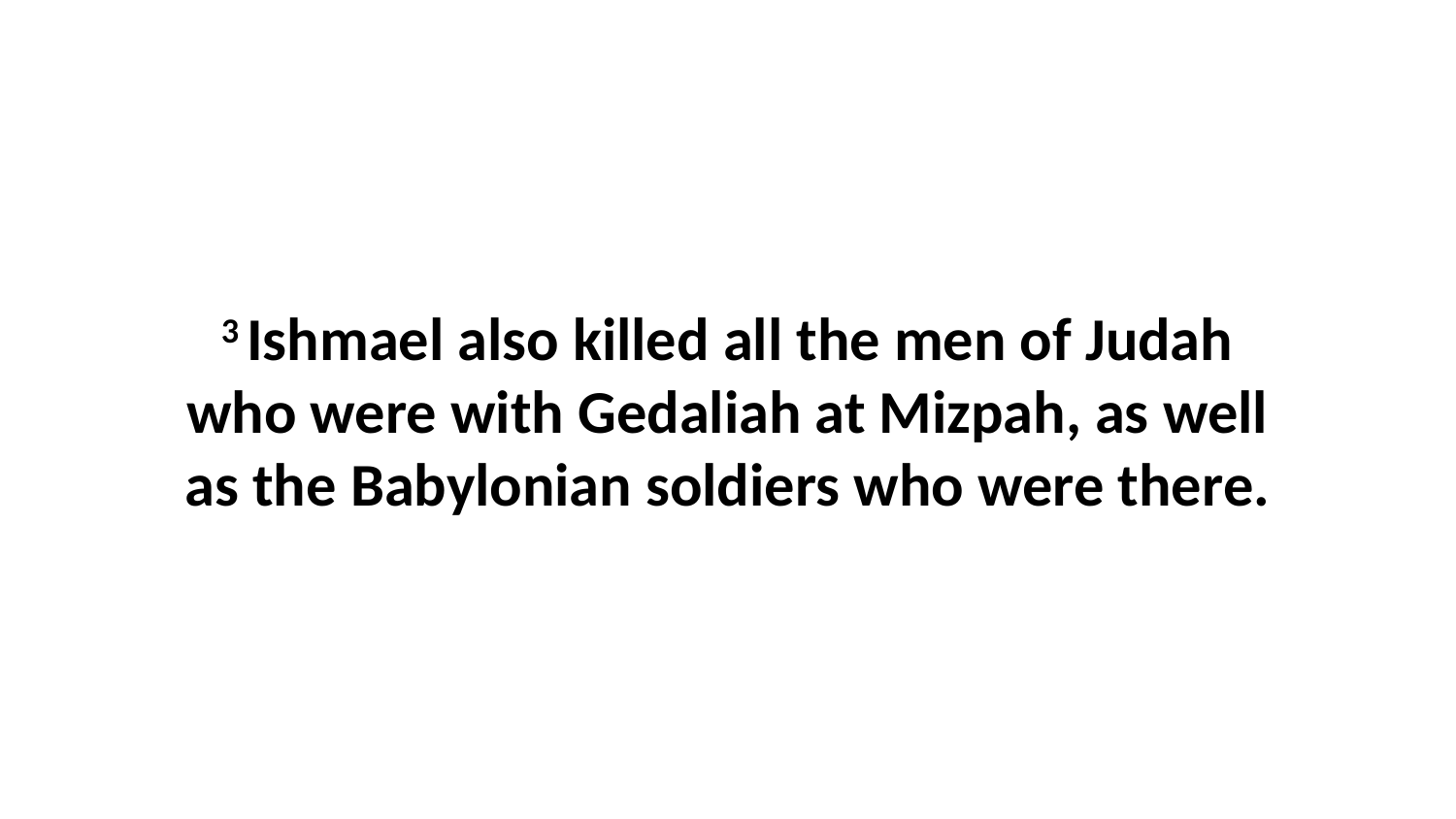

3 Ishmael also killed all the men of Judah who were with Gedaliah at Mizpah, as well as the Babylonian soldiers who were there.